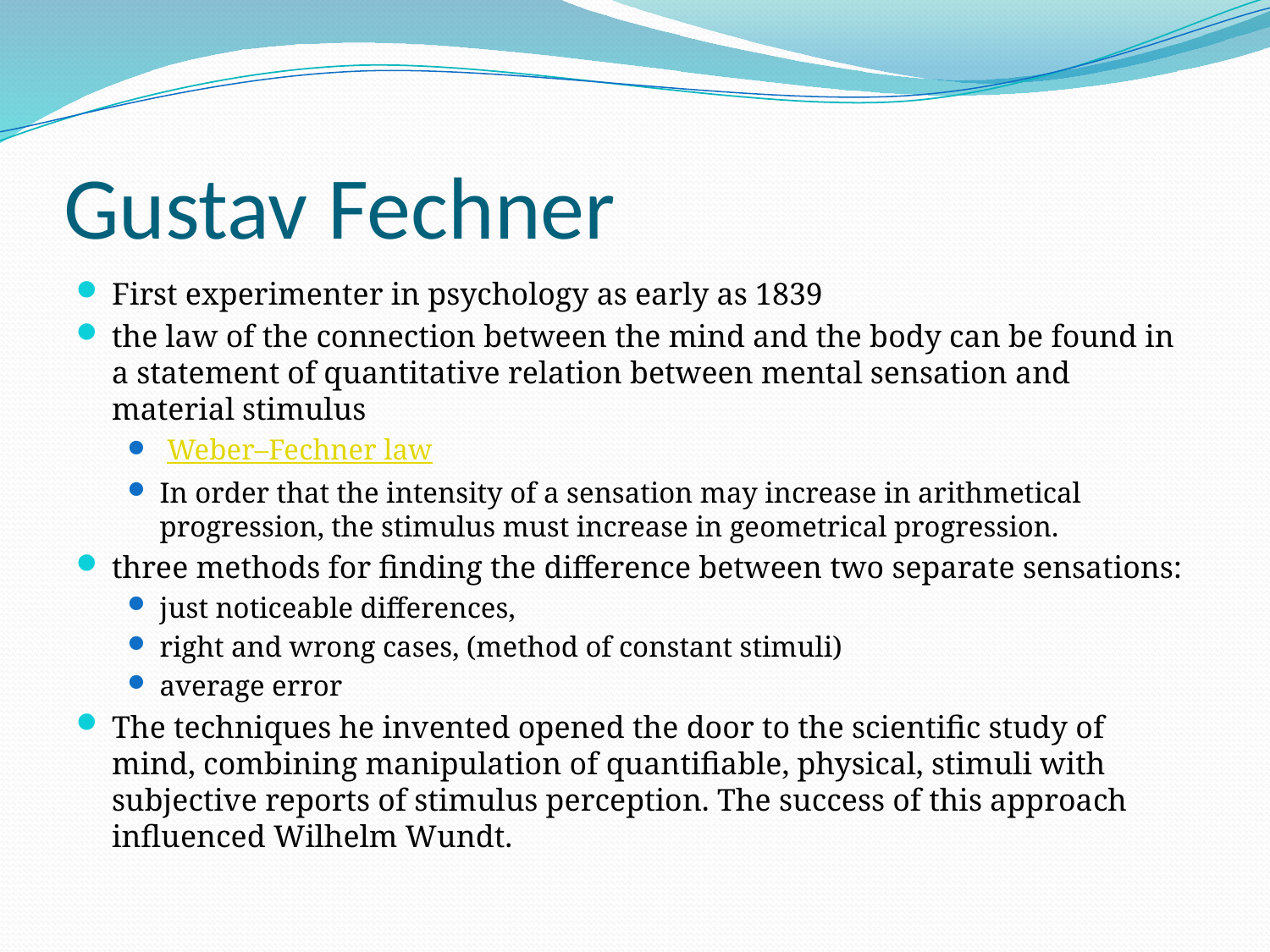

# Gustav Fechner
First experimenter in psychology as early as 1839
the law of the connection between the mind and the body can be found in a statement of quantitative relation between mental sensation and material stimulus
 Weber–Fechner law
In order that the intensity of a sensation may increase in arithmetical progression, the stimulus must increase in geometrical progression.
three methods for finding the difference between two separate sensations:
just noticeable differences,
right and wrong cases, (method of constant stimuli)
average error
The techniques he invented opened the door to the scientific study of mind, combining manipulation of quantifiable, physical, stimuli with subjective reports of stimulus perception. The success of this approach influenced Wilhelm Wundt.